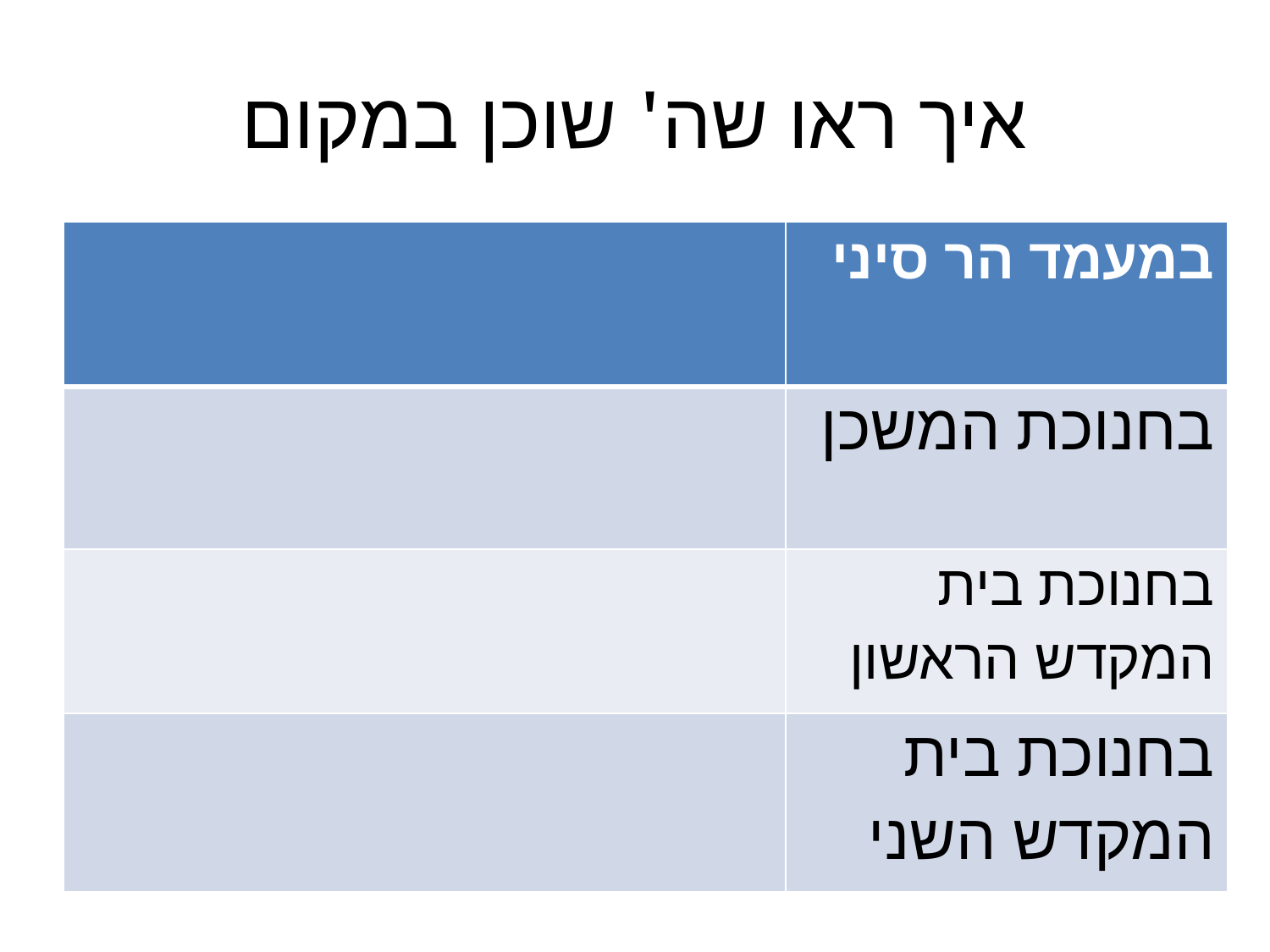

# איך ראו שה' שוכן במקום
|  | במעמד הר סיני |
| --- | --- |
|  | בחנוכת המשכן |
|  | בחנוכת בית המקדש הראשון |
|  | בחנוכת בית המקדש השני |